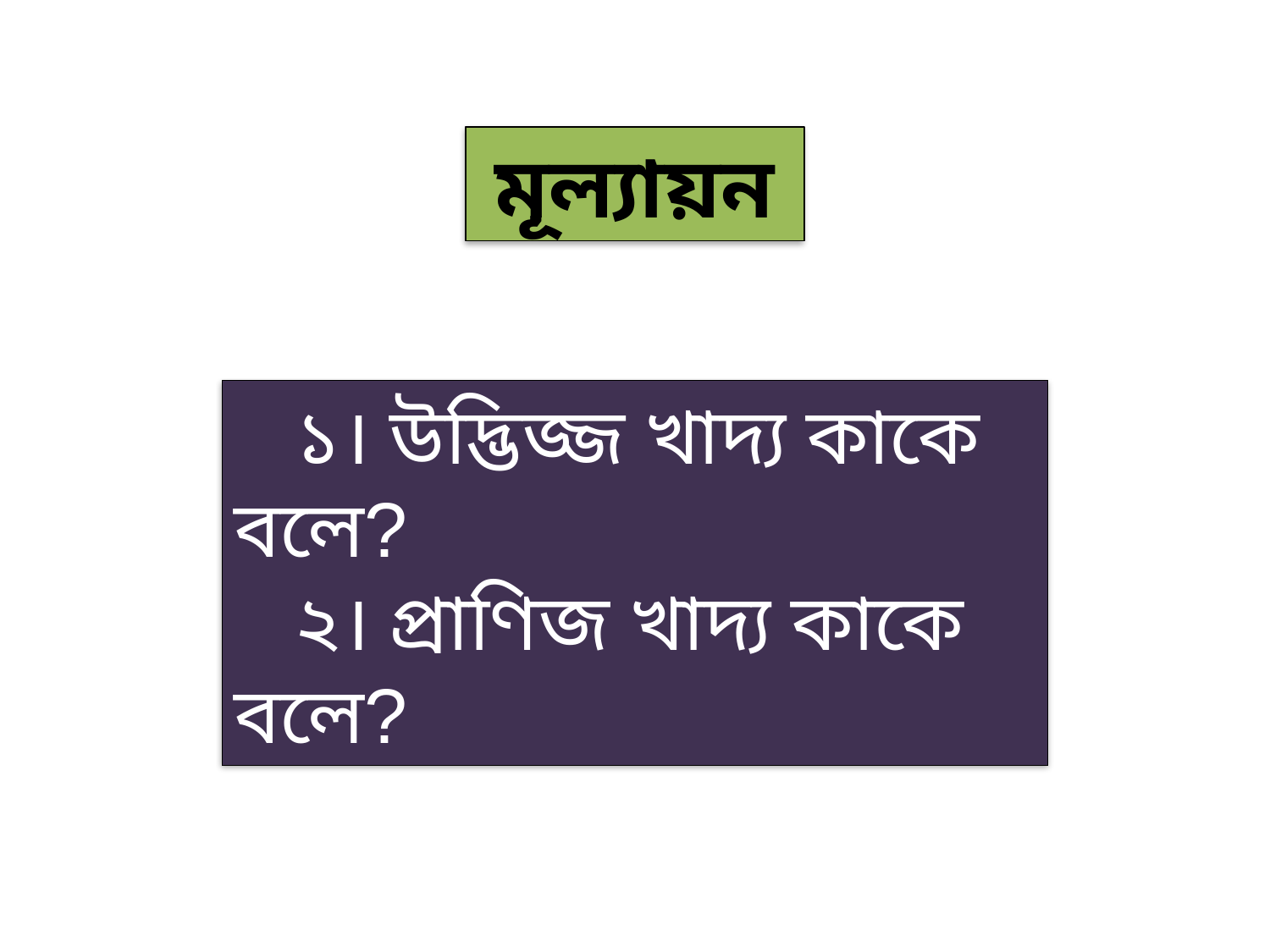

মূল্যায়ন
   ১। উদ্ভিজ্জ খাদ্য কাকে বলে?
   ২। প্রাণিজ খাদ্য কাকে বলে?